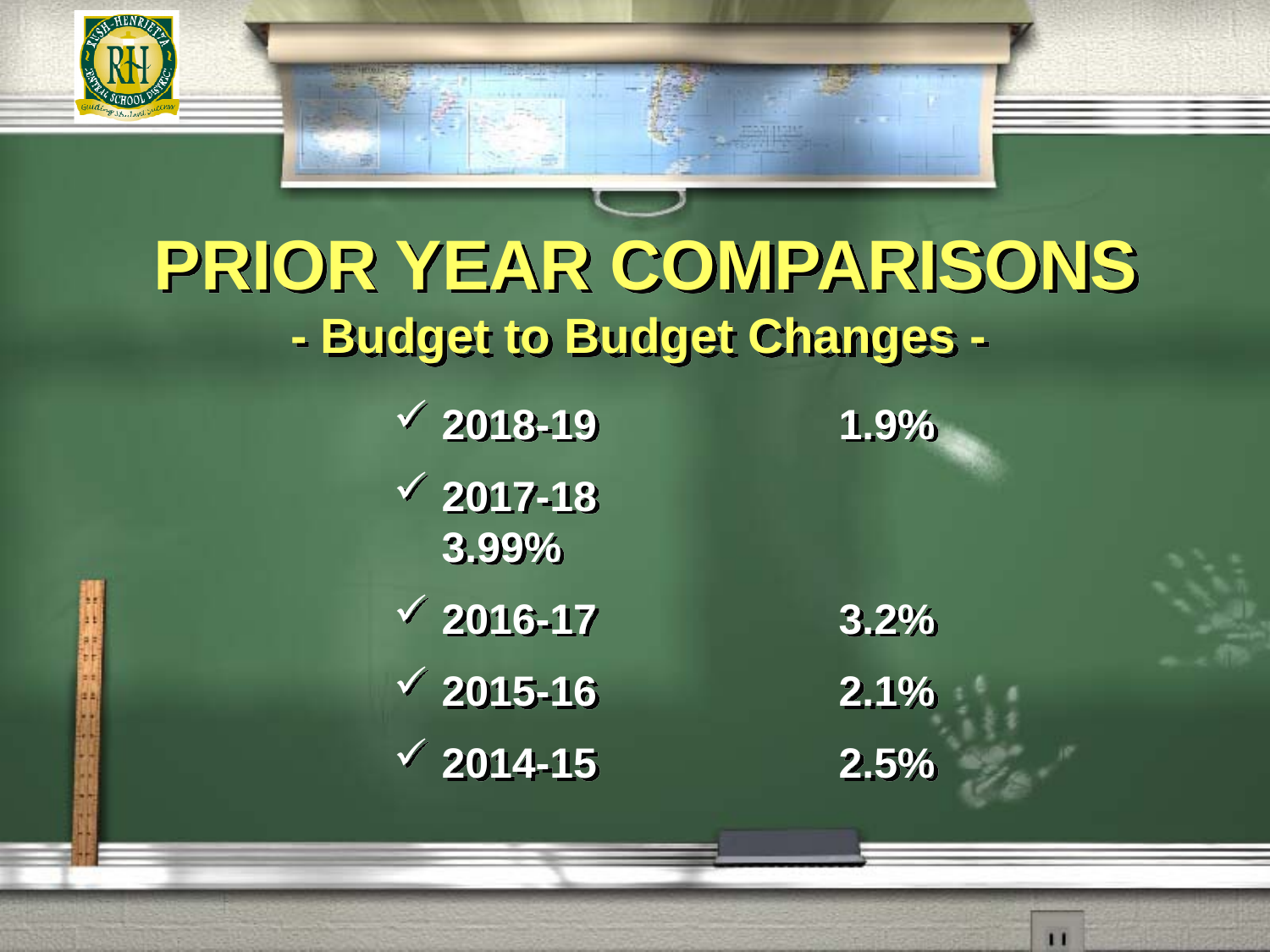

# PRIOR YEAR COMPARISONS - Budget to Budget Changes -
2018-19	1.9%
2017-18	3.99%
2016-17	3.2%
2015-16	2.1%
2014-15	2.5%